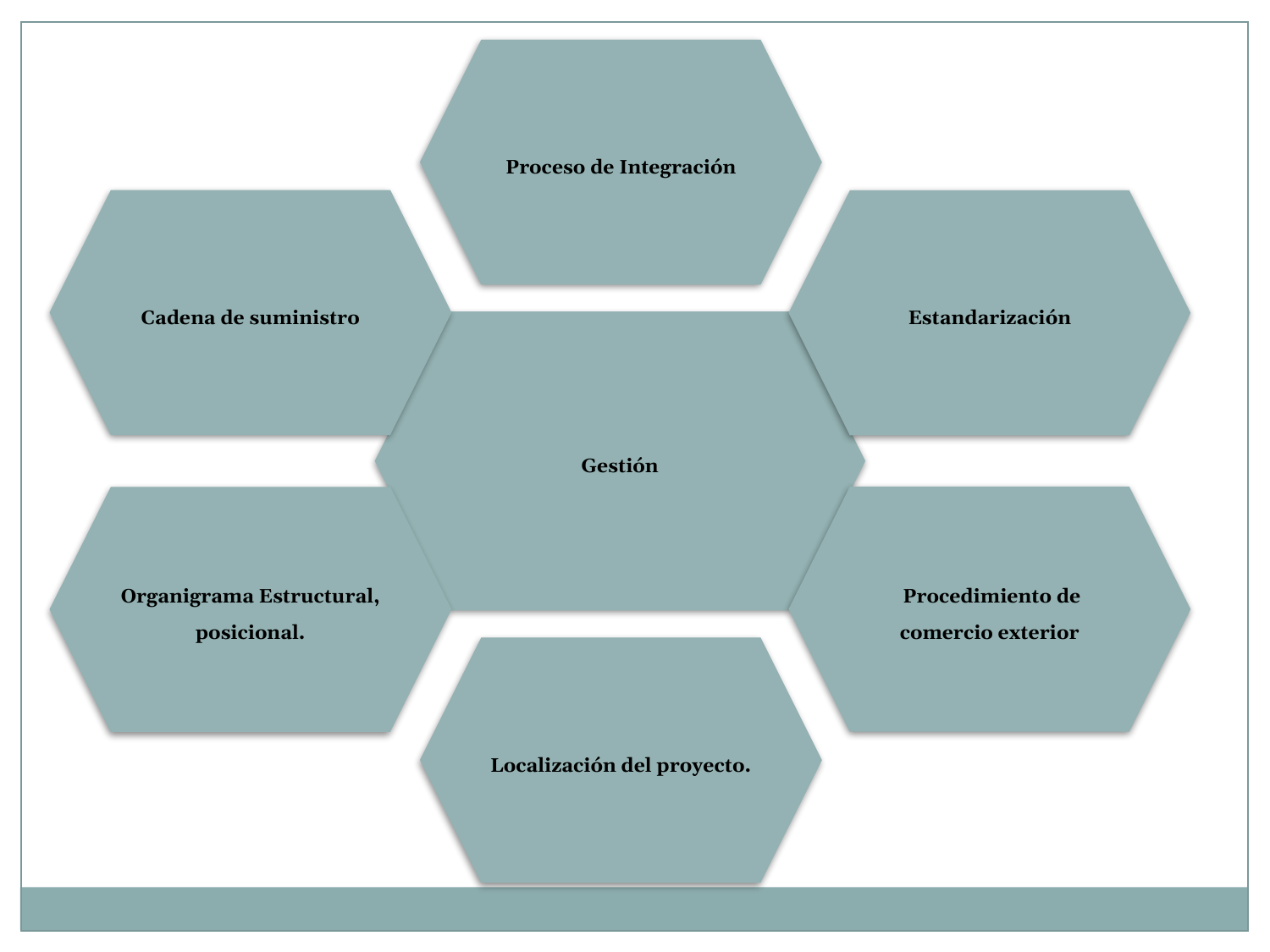

Gestión
Proceso de Integración
Estandarización
Cadena de suministro
Localización del proyecto.